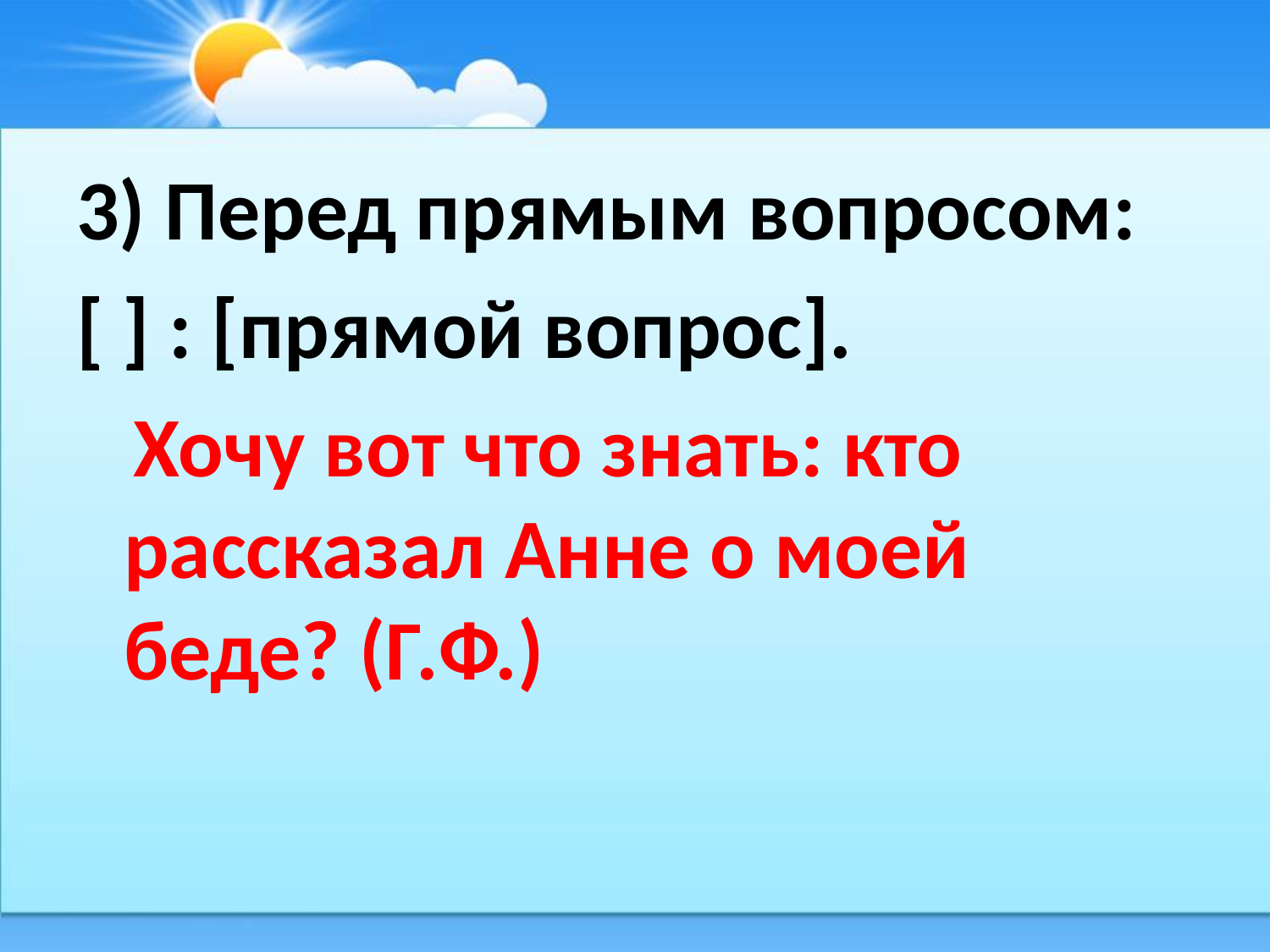

3) Перед прямым вопросом:
[ ] : [прямой вопрос].
   Хочу вот что знать: кто рассказал Анне о моей беде? (Г.Ф.)